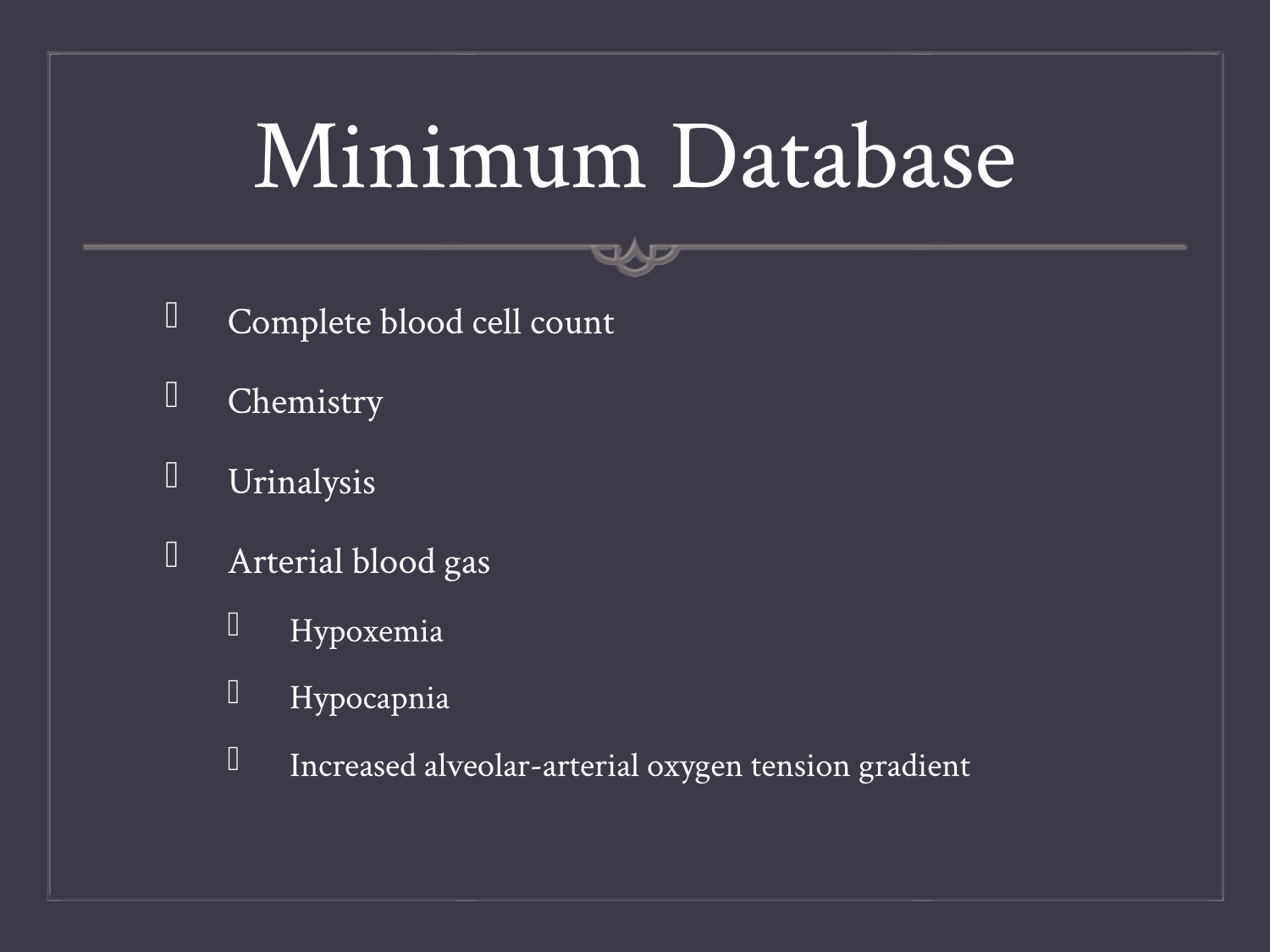

# Minimum Database
Complete blood cell count
Chemistry
Urinalysis
Arterial blood gas
Hypoxemia
Hypocapnia
Increased alveolar-arterial oxygen tension gradient